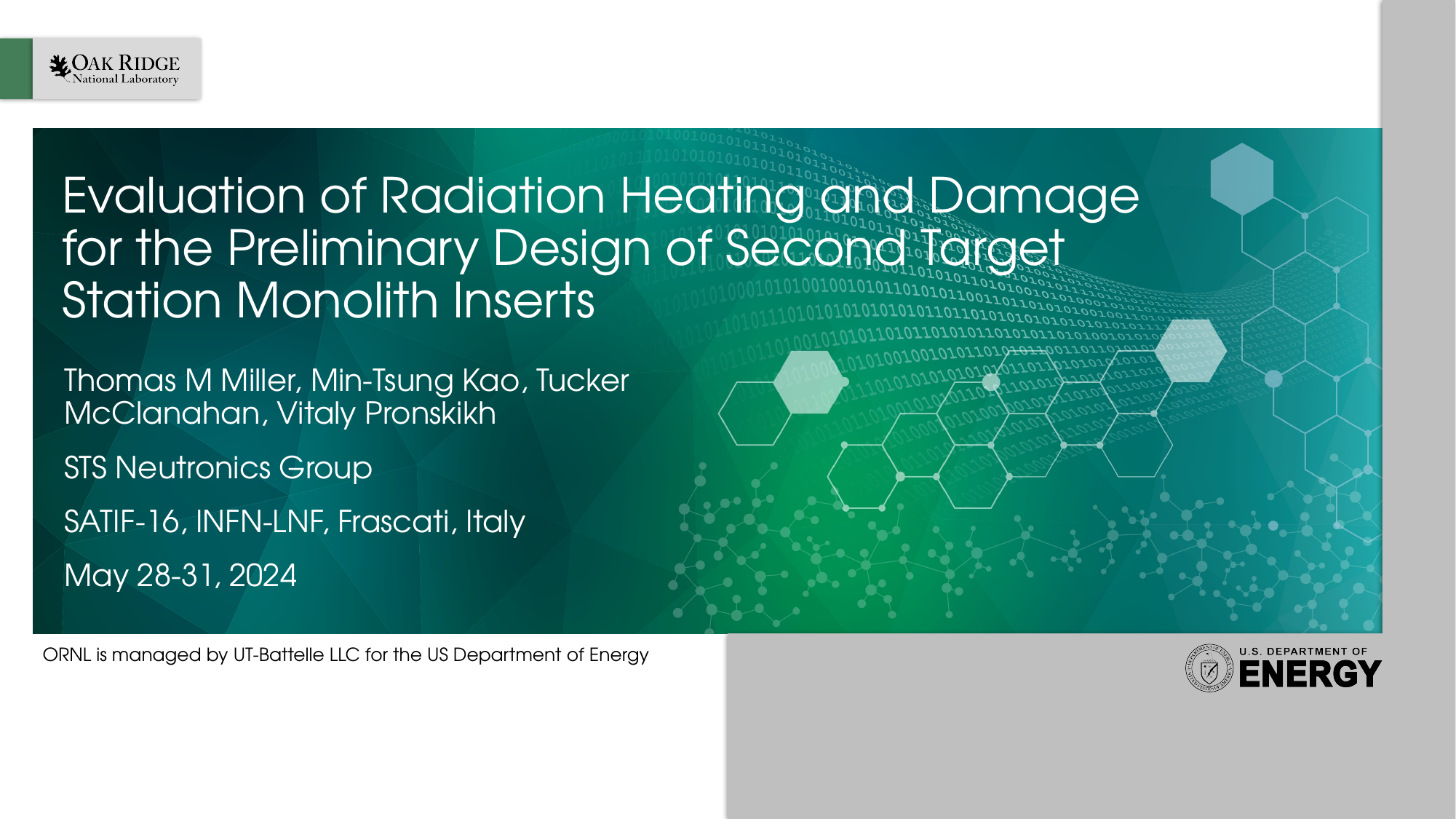

# Evaluation of Radiation Heating and Damage for the Preliminary Design of Second Target Station Monolith Inserts
Thomas M Miller, Min-Tsung Kao, Tucker McClanahan, Vitaly Pronskikh
STS Neutronics Group
SATIF-16, INFN-LNF, Frascati, Italy
May 28-31, 2024